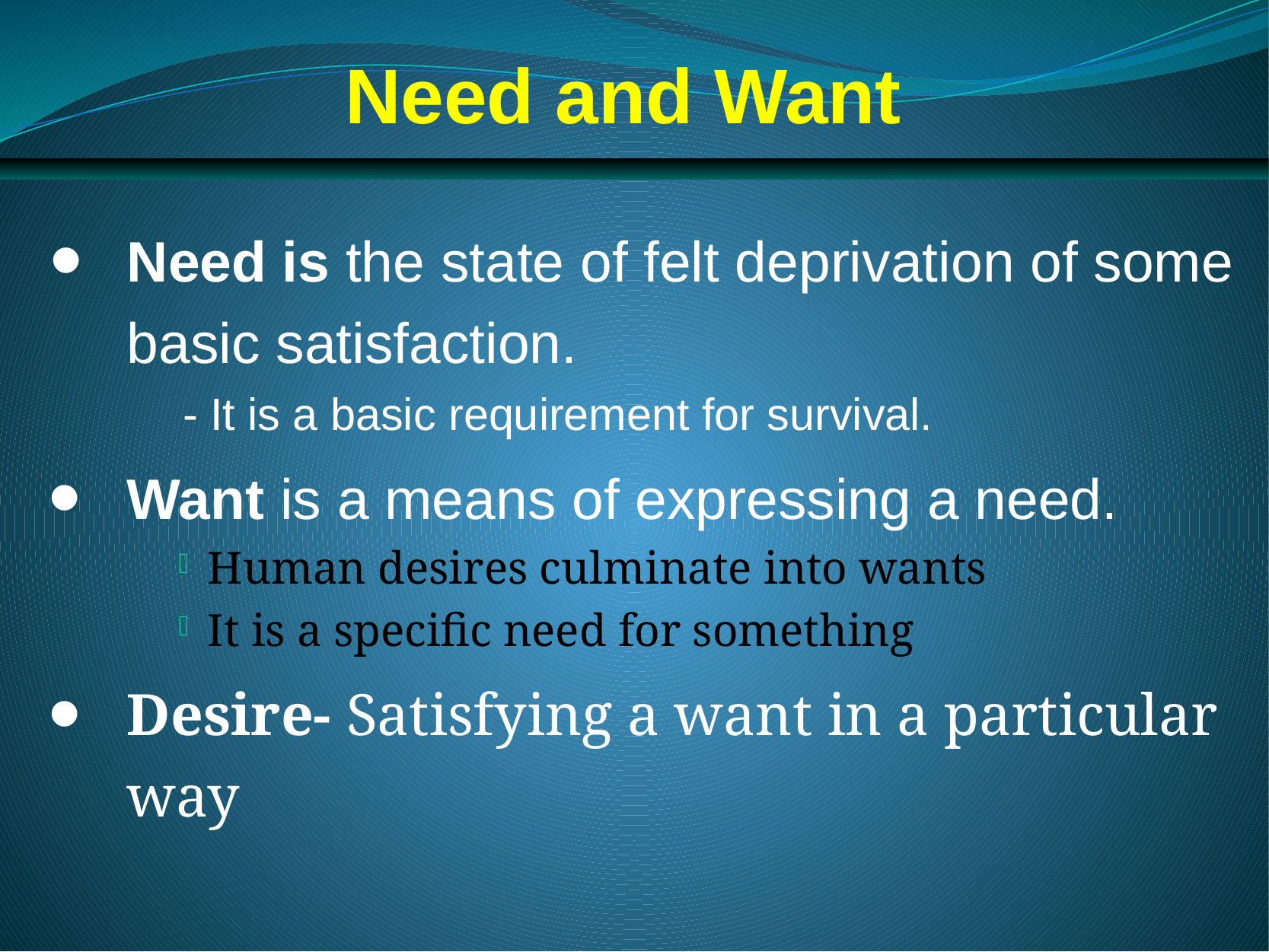

Need and Want

Need is the state of felt deprivation of some basic satisfaction.
- It is a basic requirement for survival.
Want is a means of expressing a need.
Human desires culminate into wants
It is a specific need for something
Desire- Satisfying a want in a particular way